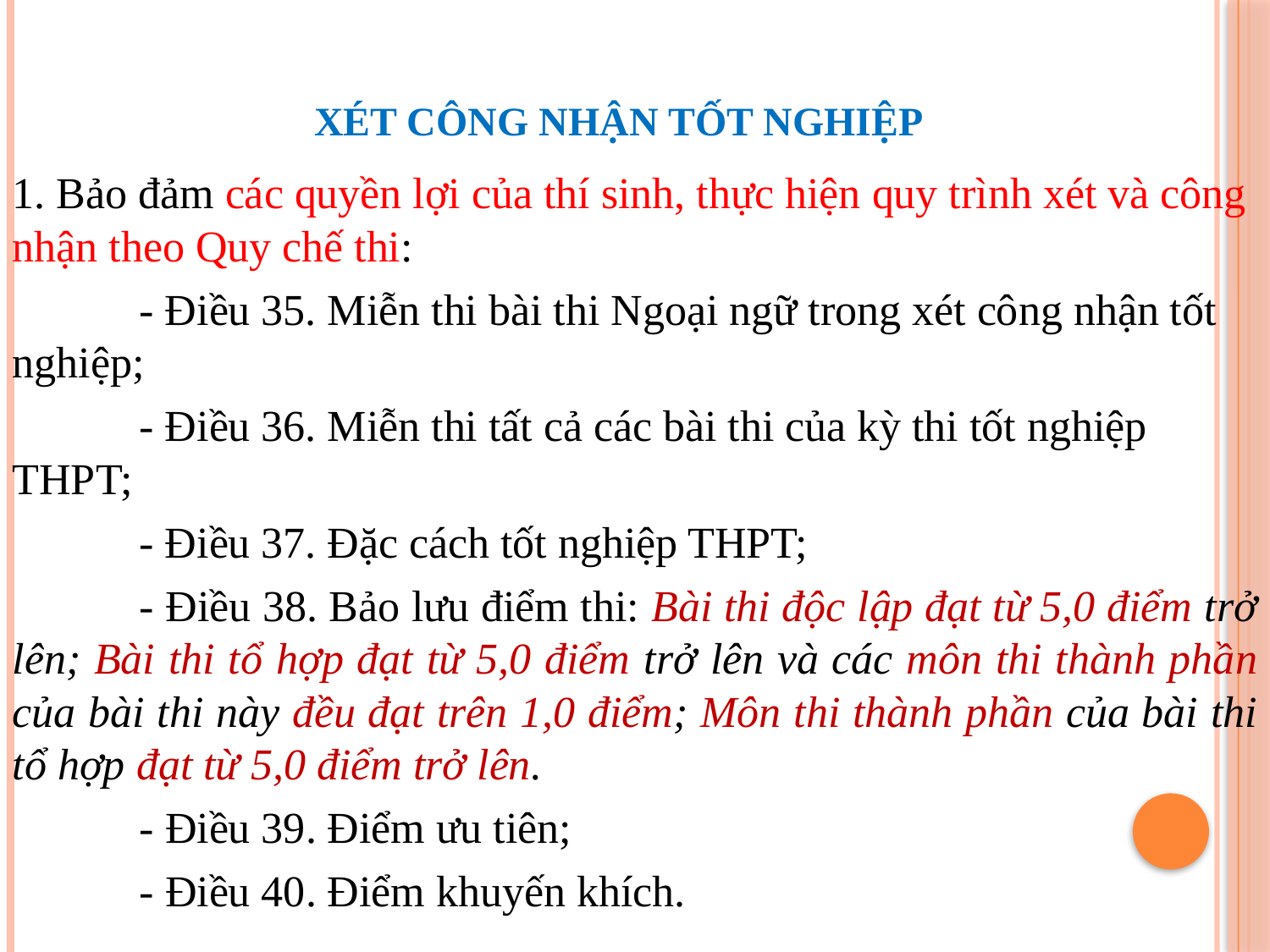

XÉT CÔNG NHẬN TỐT NGHIỆP
1. Bảo đảm các quyền lợi của thí sinh, thực hiện quy trình xét và công nhận theo Quy chế thi:
	- Điều 35. Miễn thi bài thi Ngoại ngữ trong xét công nhận tốt nghiệp;
	- Điều 36. Miễn thi tất cả các bài thi của kỳ thi tốt nghiệp THPT;
	- Điều 37. Đặc cách tốt nghiệp THPT;
	- Điều 38. Bảo lưu điểm thi: Bài thi độc lập đạt từ 5,0 điểm trở lên; Bài thi tổ hợp đạt từ 5,0 điểm trở lên và các môn thi thành phần của bài thi này đều đạt trên 1,0 điểm; Môn thi thành phần của bài thi tổ hợp đạt từ 5,0 điểm trở lên.
	- Điều 39. Điểm ưu tiên;
	- Điều 40. Điểm khuyến khích.